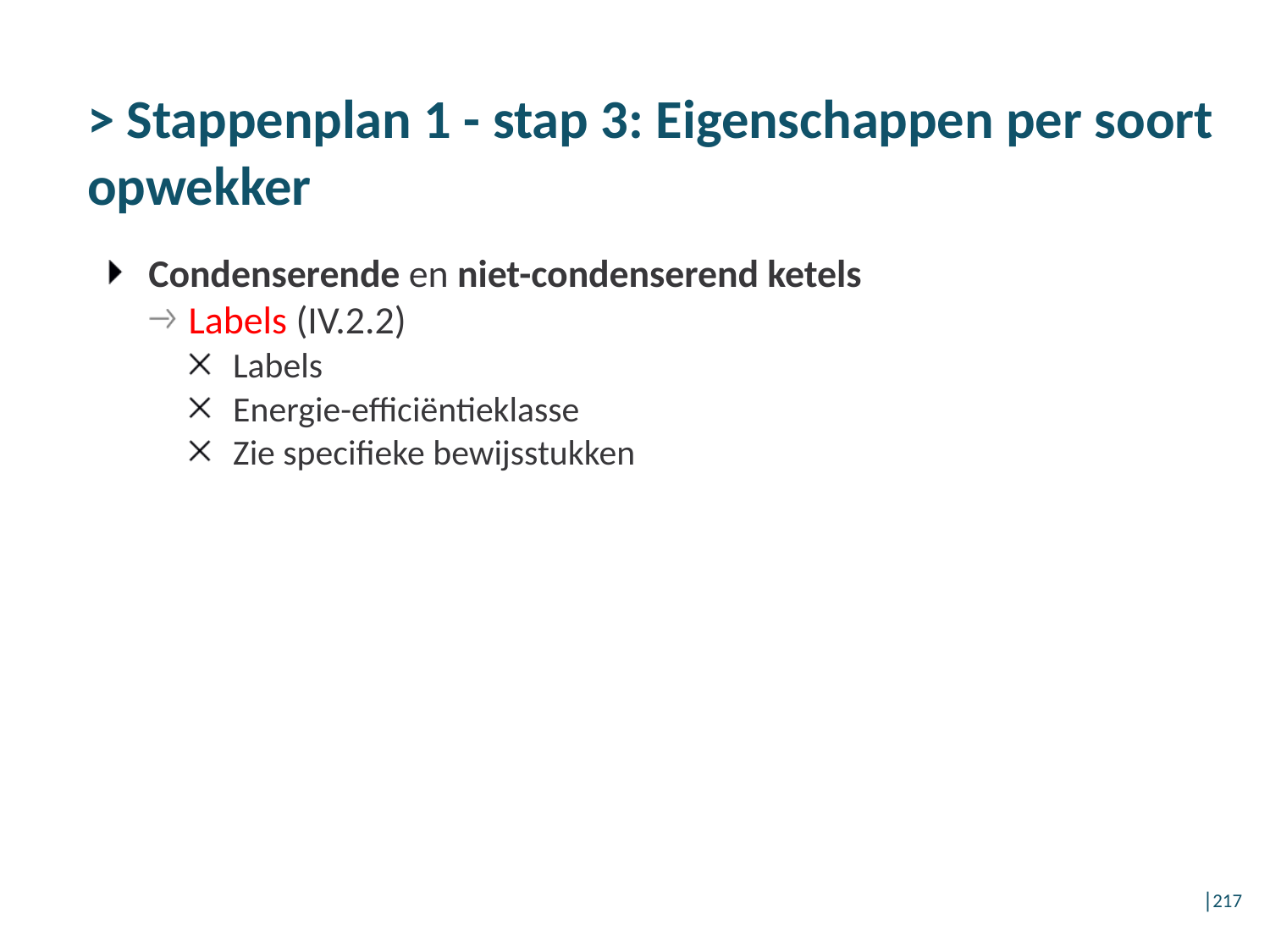

# > Stappenplan 1 - stap 3: Eigenschappen per soort opwekker

Condenserende en niet-condenserend ketels
Labels (IV.2.2)
Labels
Energie-efficiëntieklasse
Zie specifieke bewijsstukken

│217